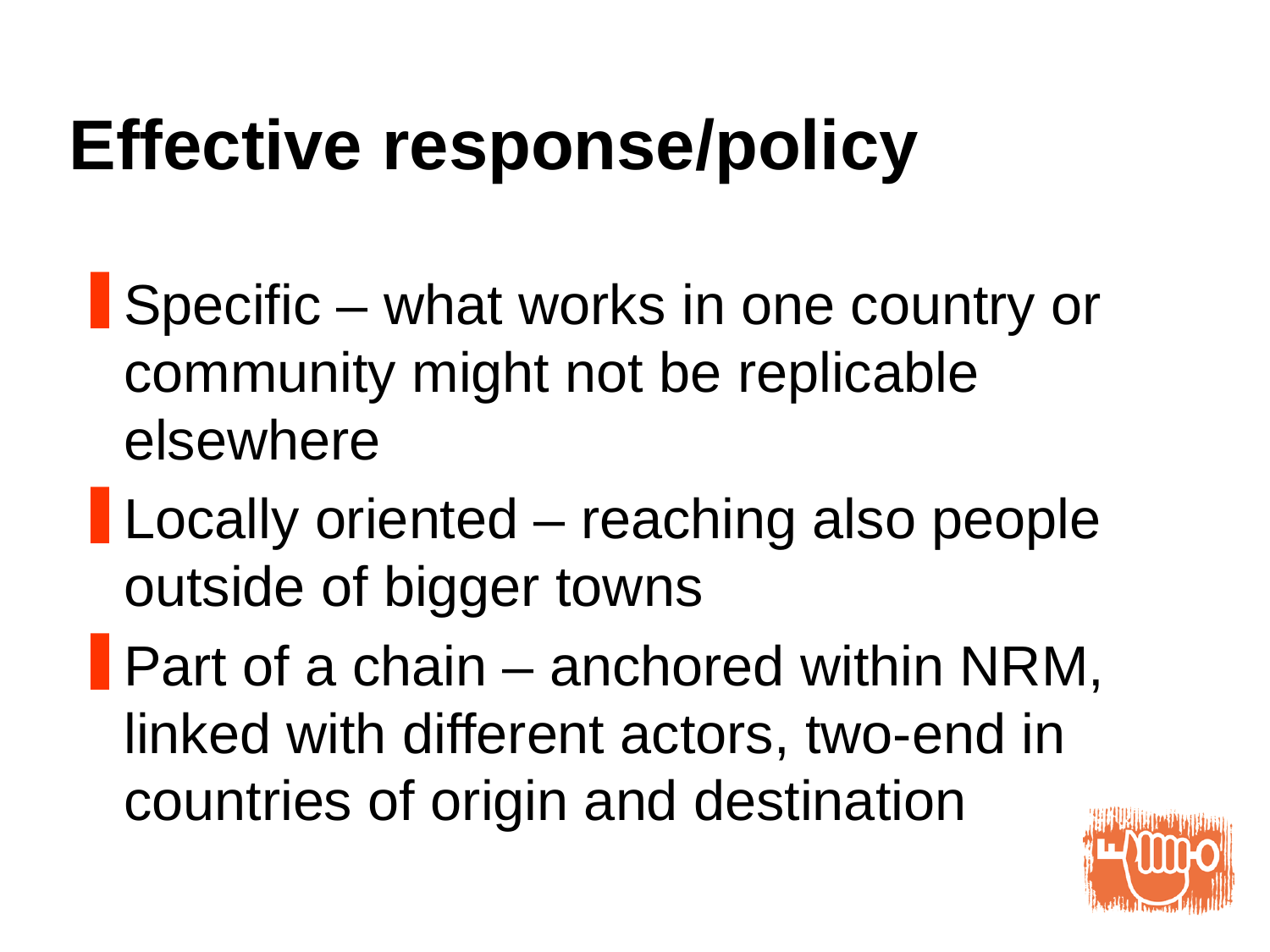

# Effective response/policy
Specific – what works in one country or community might not be replicable elsewhere
Locally oriented – reaching also people outside of bigger towns
Part of a chain – anchored within NRM, linked with different actors, two-end in countries of origin and destination